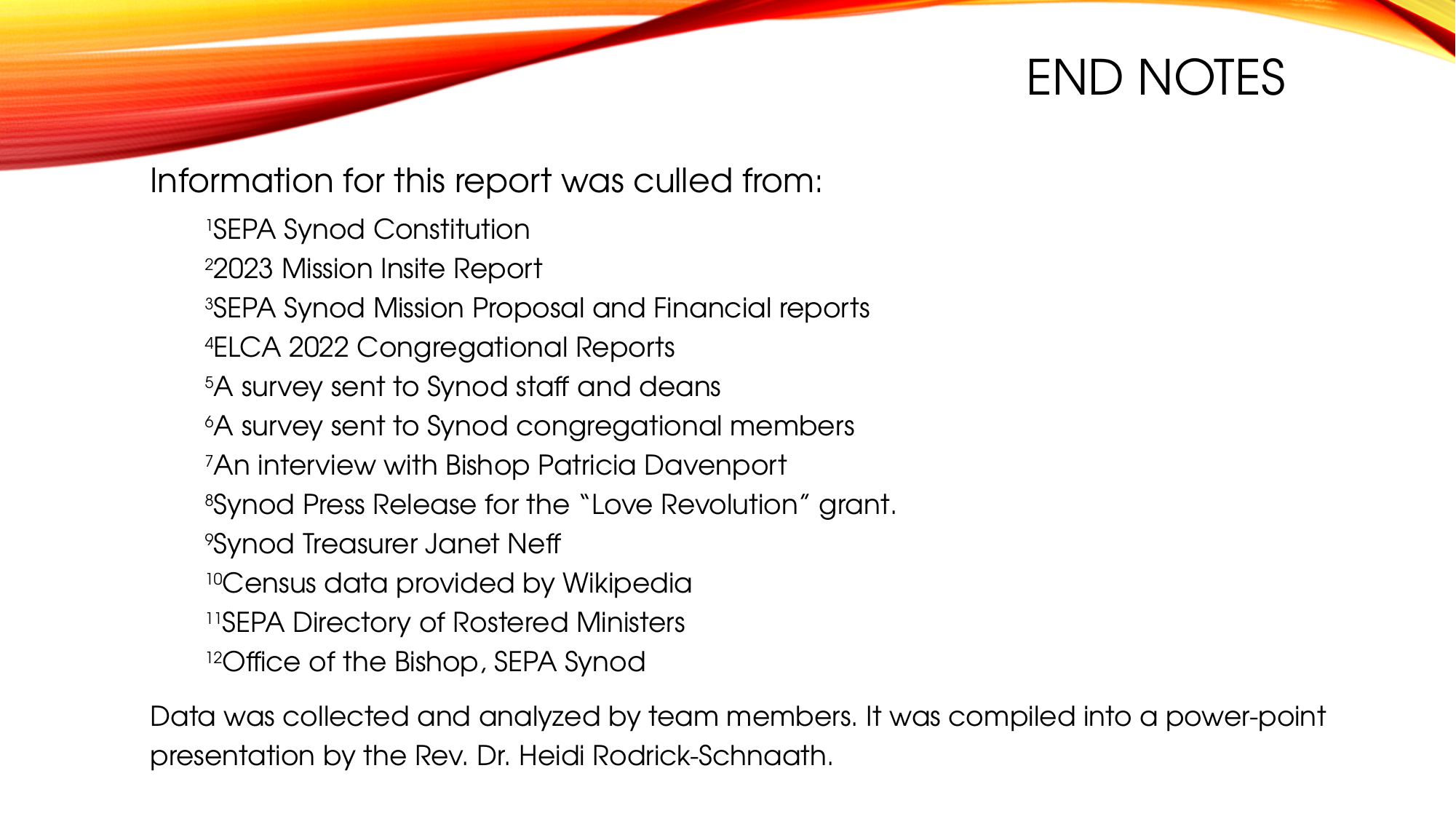

END NOTES
Information for this report was culled from:
1SEPA Synod Constitution
22023 Mission Insite Report
3SEPA Synod Mission Proposal and Financial reports
4ELCA 2022 Congregational Reports
5A survey sent to Synod staff and deans
6A survey sent to Synod congregational members
7An interview with Bishop Patricia Davenport
8Synod Press Release for the “Love Revolution” grant.
9Synod Treasurer Janet Neff
10Census data provided by Wikipedia
11SEPA Directory of Rostered Ministers
12Office of the Bishop, SEPA Synod
Data was collected and analyzed by team members. It was compiled into a power-point presentation by the Rev. Dr. Heidi Rodrick-Schnaath.